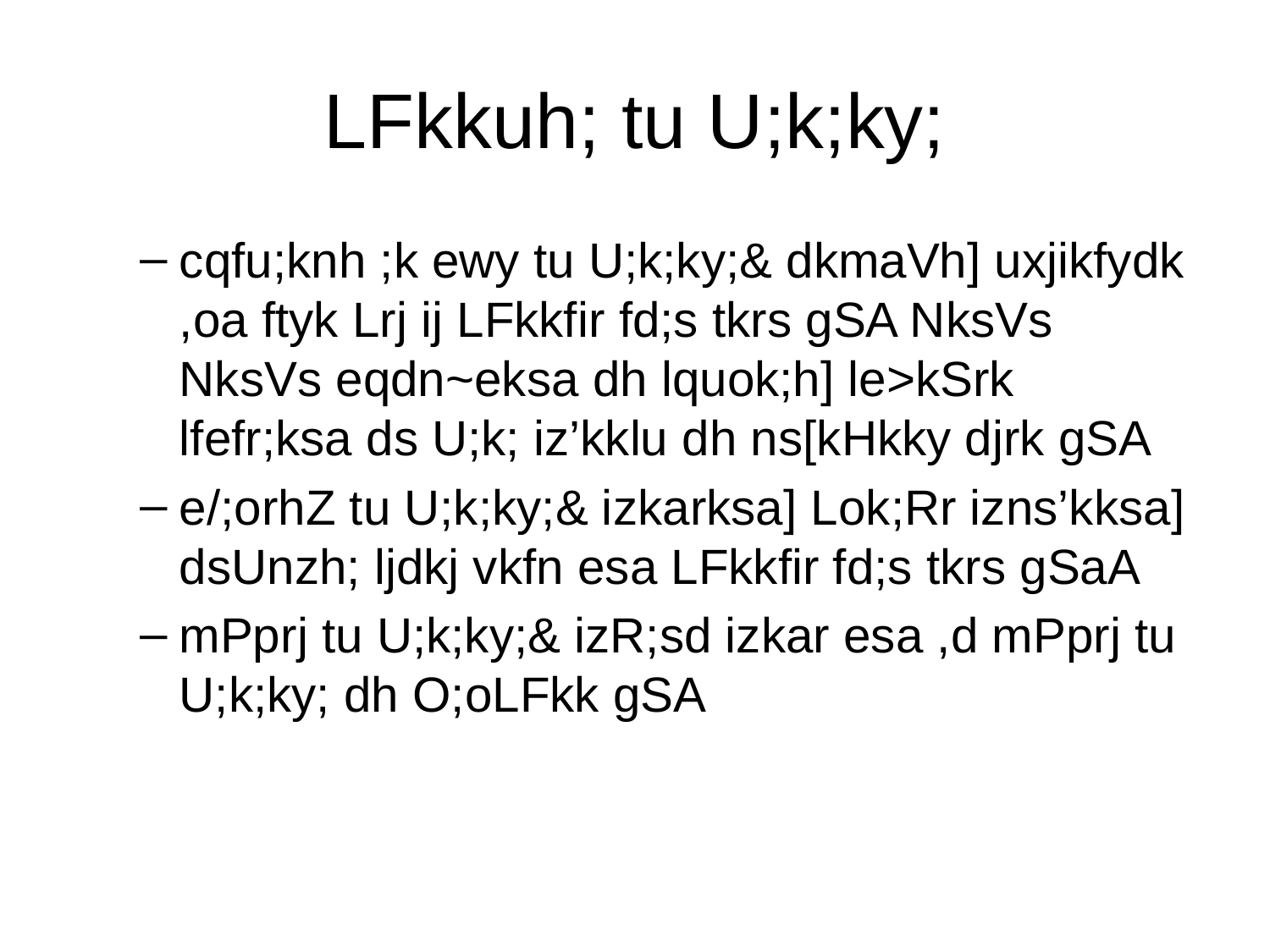

# LFkkuh; tu U;k;ky;
cqfu;knh ;k ewy tu U;k;ky;& dkmaVh] uxjikfydk ,oa ftyk Lrj ij LFkkfir fd;s tkrs gSA NksVs NksVs eqdn~eksa dh lquok;h] le>kSrk lfefr;ksa ds U;k; iz’kklu dh ns[kHkky djrk gSA
e/;orhZ tu U;k;ky;& izkarksa] Lok;Rr izns’kksa] dsUnzh; ljdkj vkfn esa LFkkfir fd;s tkrs gSaA
mPprj tu U;k;ky;& izR;sd izkar esa ,d mPprj tu U;k;ky; dh O;oLFkk gSA